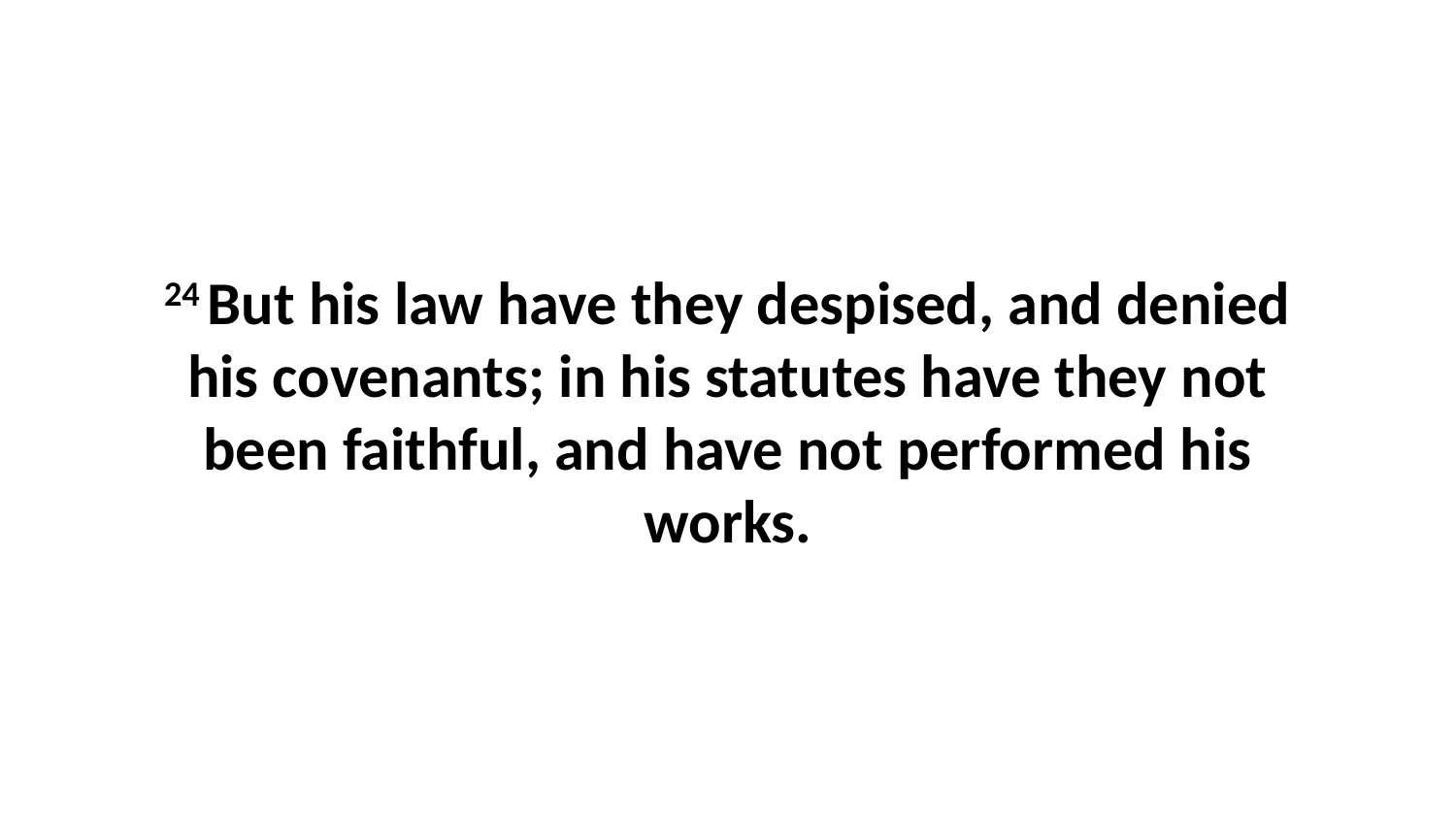

24 But his law have they despised, and denied his covenants; in his statutes have they not been faithful, and have not performed his works.